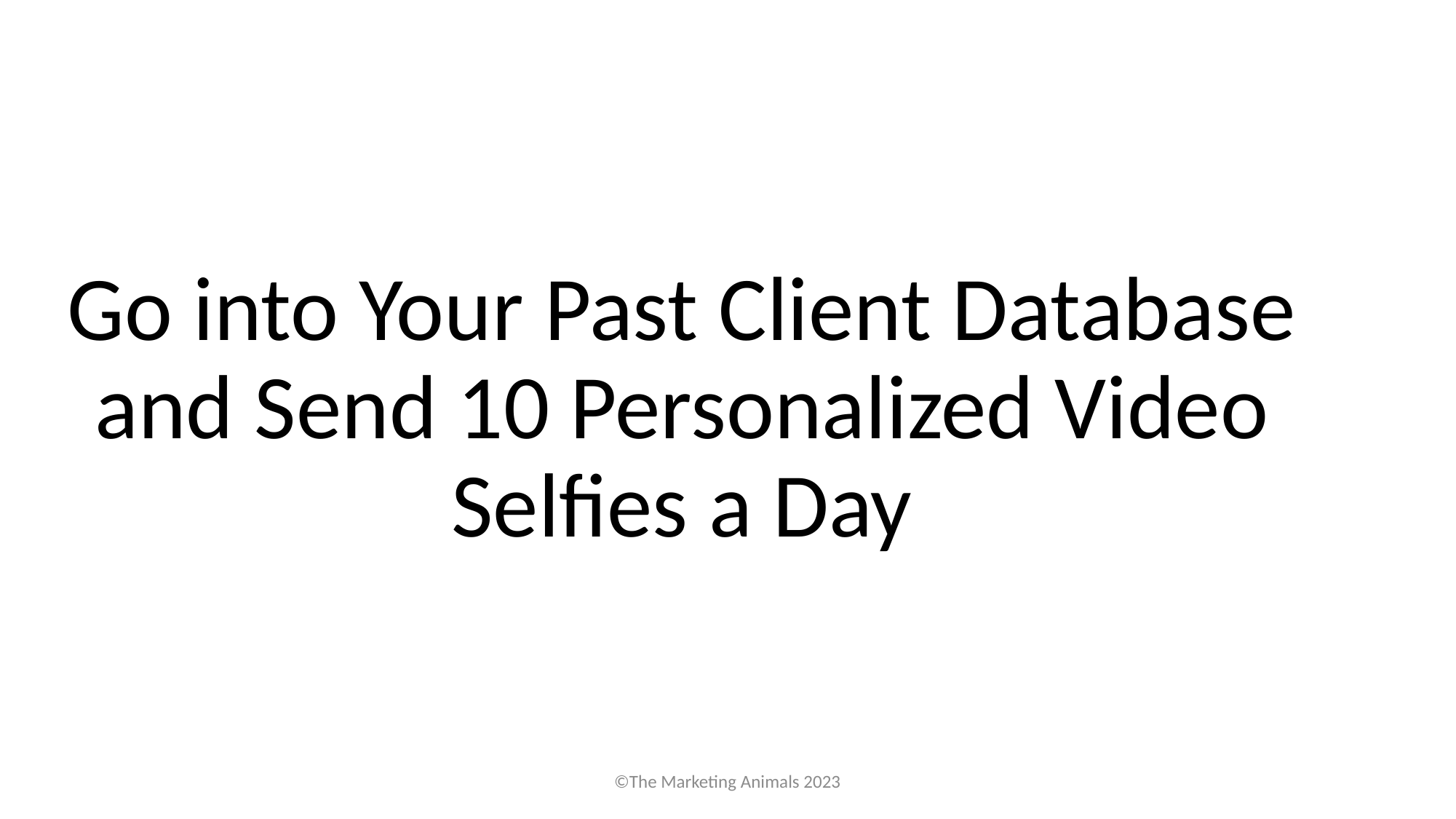

# Go into Your Past Client Database and Send 10 Personalized Video Selfies a Day
©The Marketing Animals 2023